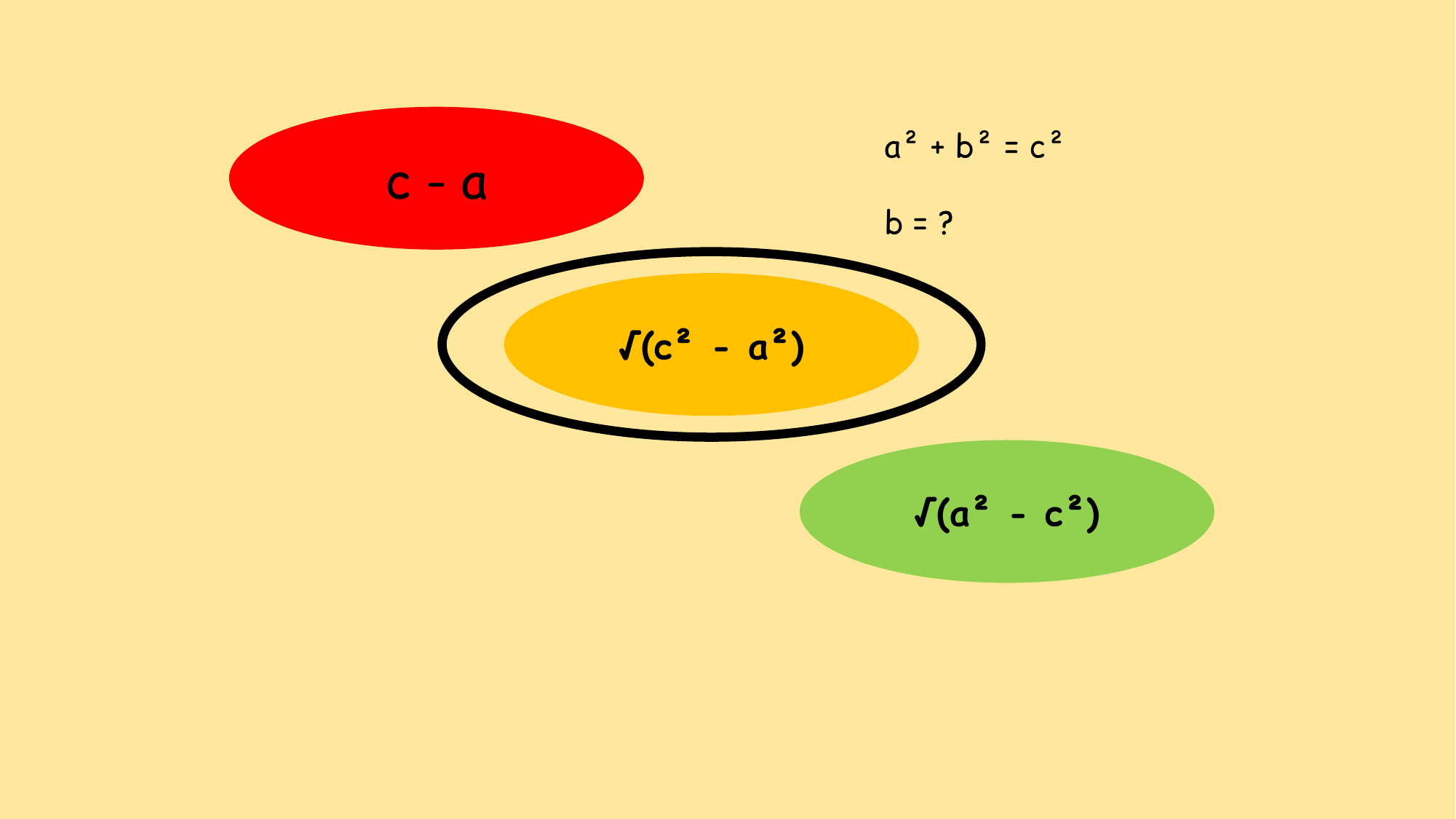

c - a
a² + b² = c²

b = ?

√(c² - a²)
√(a² - c²)